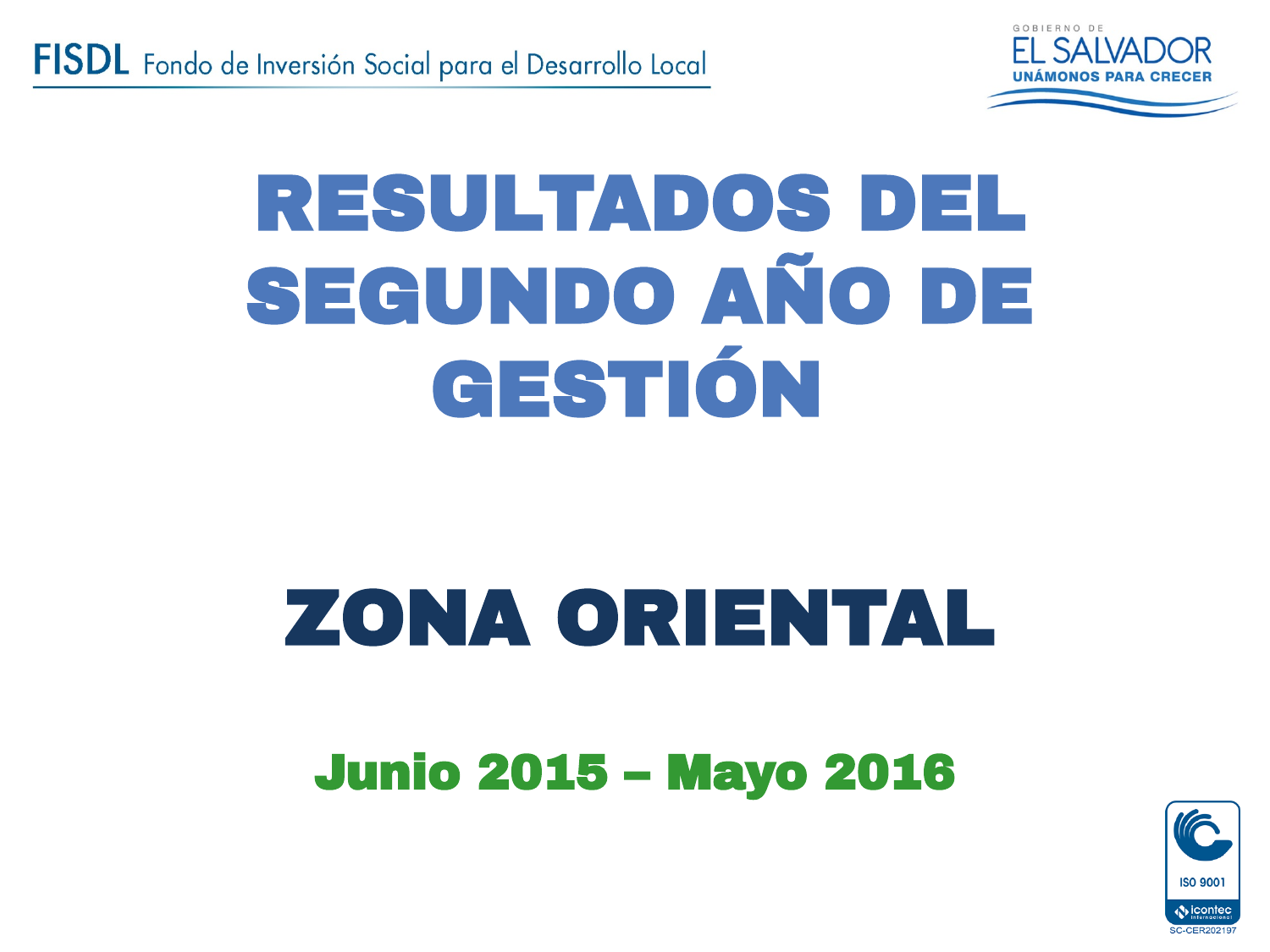

RESULTADOS DEL SEGUNDO AÑO DE GESTIÓN

ZONA ORIENTAL

Junio 2015 – Mayo 2016